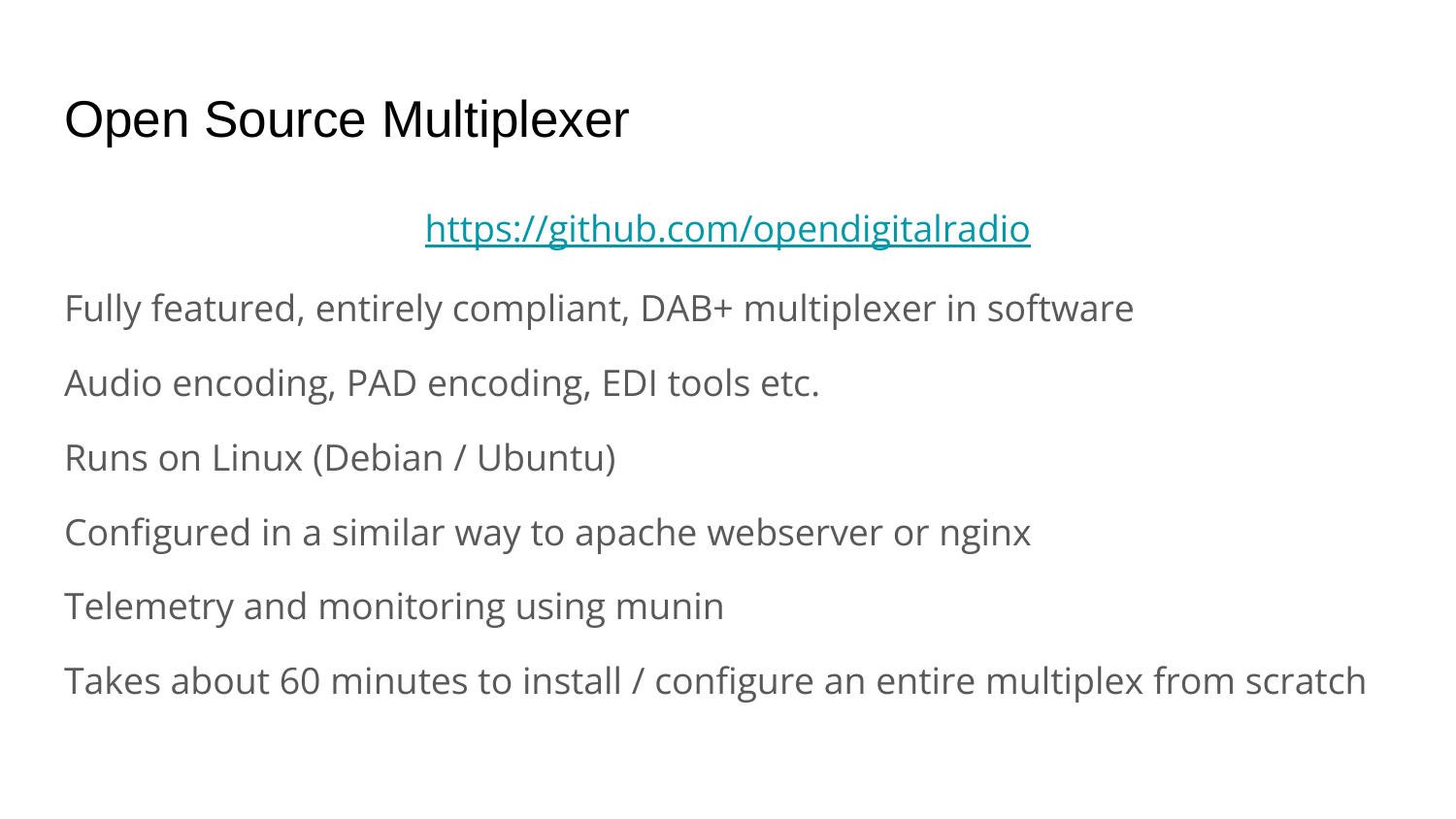

# Open Source Multiplexer
https://github.com/opendigitalradio
Fully featured, entirely compliant, DAB+ multiplexer in software
Audio encoding, PAD encoding, EDI tools etc.
Runs on Linux (Debian / Ubuntu)
Configured in a similar way to apache webserver or nginx
Telemetry and monitoring using munin
Takes about 60 minutes to install / configure an entire multiplex from scratch